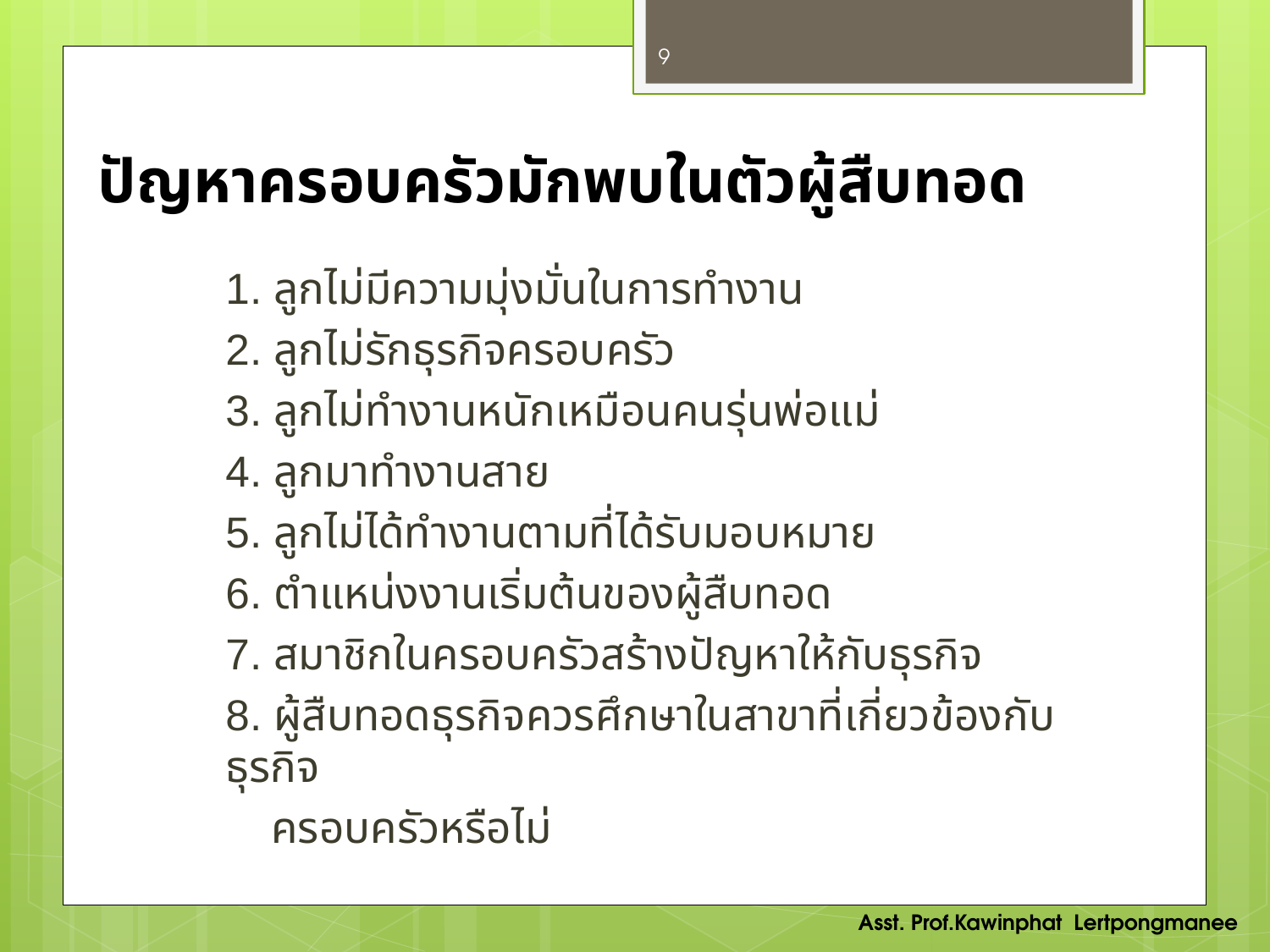

9
# ปัญหาครอบครัวมักพบในตัวผู้สืบทอด
1. ลูกไม่มีความมุ่งมั่นในการทำงาน
2. ลูกไม่รักธุรกิจครอบครัว
3. ลูกไม่ทำงานหนักเหมือนคนรุ่นพ่อแม่
4. ลูกมาทำงานสาย
5. ลูกไม่ได้ทำงานตามที่ได้รับมอบหมาย
6. ตำแหน่งงานเริ่มต้นของผู้สืบทอด
7. สมาชิกในครอบครัวสร้างปัญหาให้กับธุรกิจ
8. ผู้สืบทอดธุรกิจควรศึกษาในสาขาที่เกี่ยวข้องกับธุรกิจ
    ครอบครัวหรือไม่

Asst. Prof.Kawinphat  Lertpongmanee